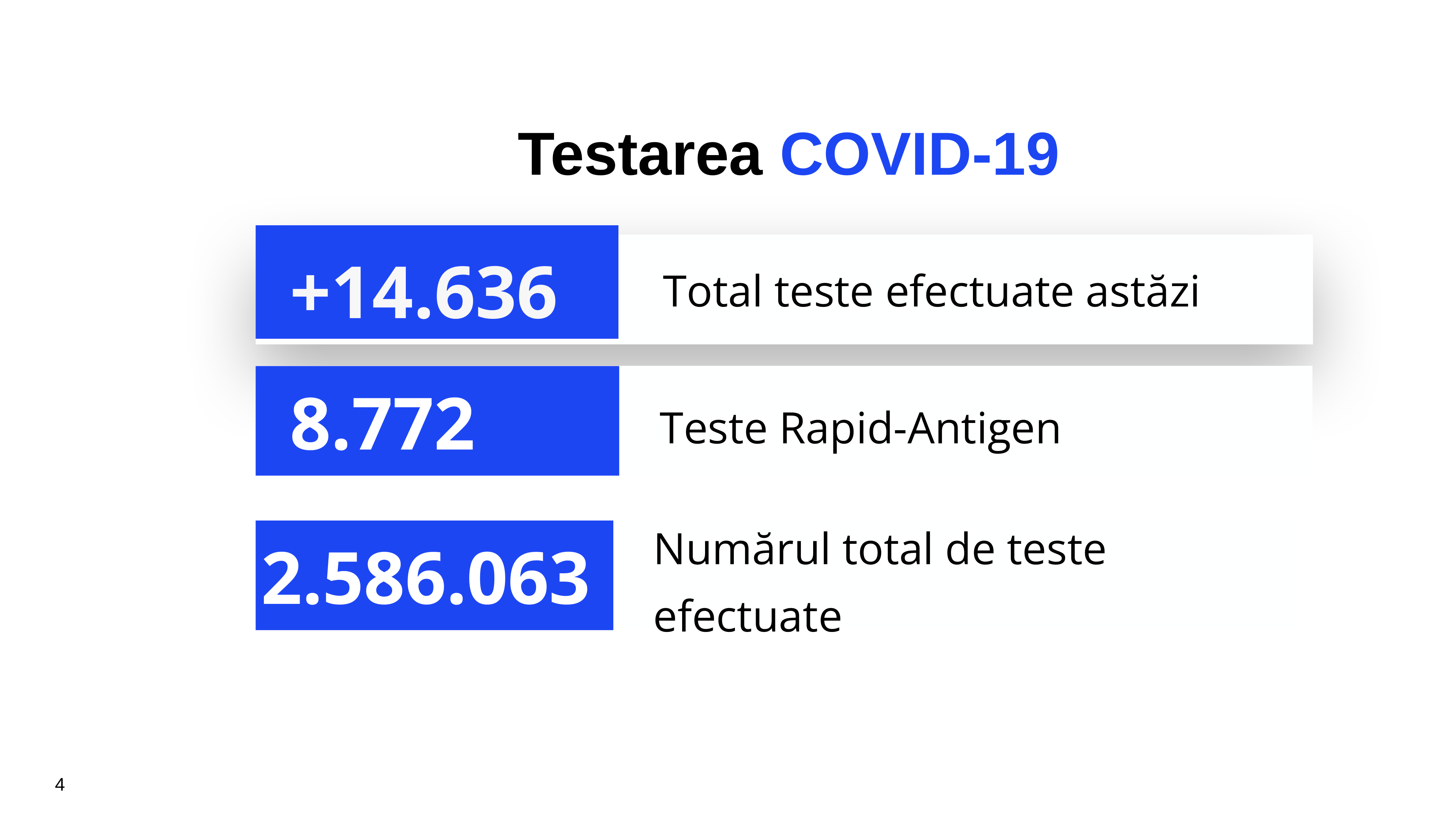

# Testarea COVID-19

+14.636

Total teste efectuate astăzi

Teste Rapid-Antigen

8.772

Numărul total de teste efectuate

2.586.063
4